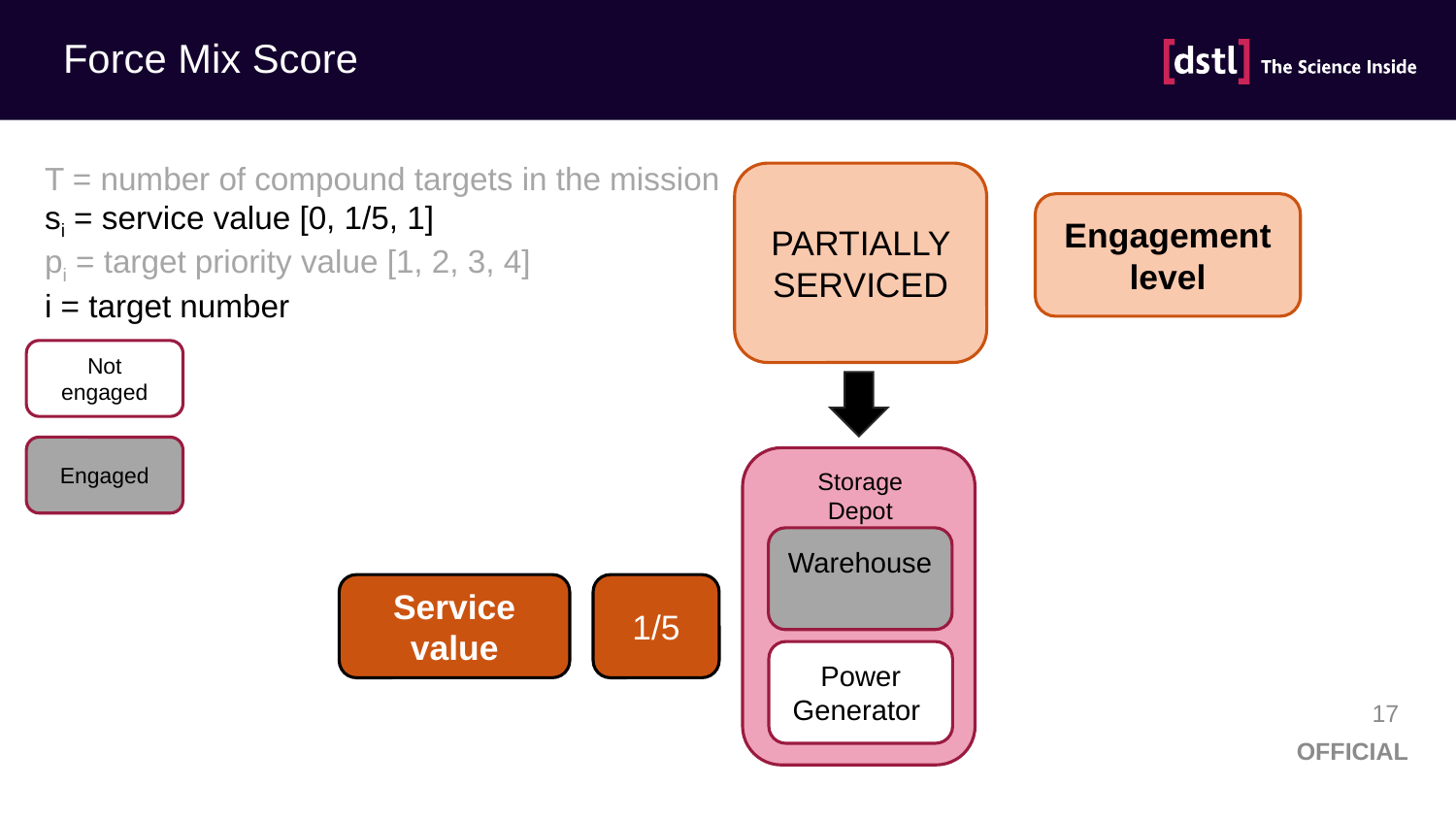

# Force Mix Score
T = number of compound targets in the mission
si = service value [0, 1/5, 1]
pi = target priority value [1, 2, 3, 4]
i = target number
PARTIALLY SERVICED
Engagement level
Not engaged

Engaged

Storage Depot
Warehouse
Power Generator

Service value
1/5
17
OFFICIAL